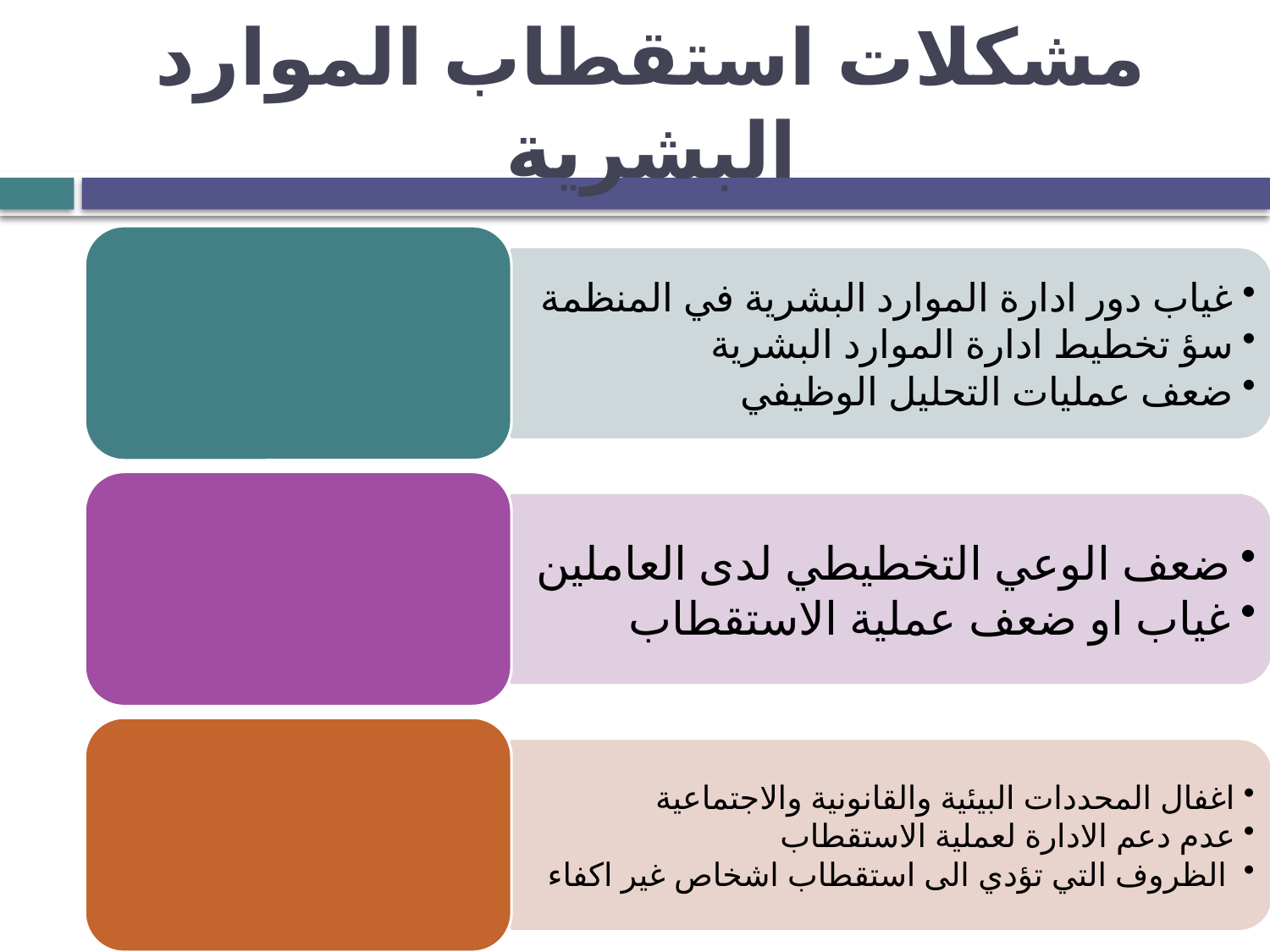

# مشكلات استقطاب الموارد البشرية
غياب دور ادارة الموارد البشرية في المنظمة
سؤ تخطيط ادارة الموارد البشرية
ضعف الوعي التخطيطي لدى العاملين
 الظروف التي تؤدي الى استقطاب اشخاص غير اكفاء
ضعف عمليات التحليل الوظيفي